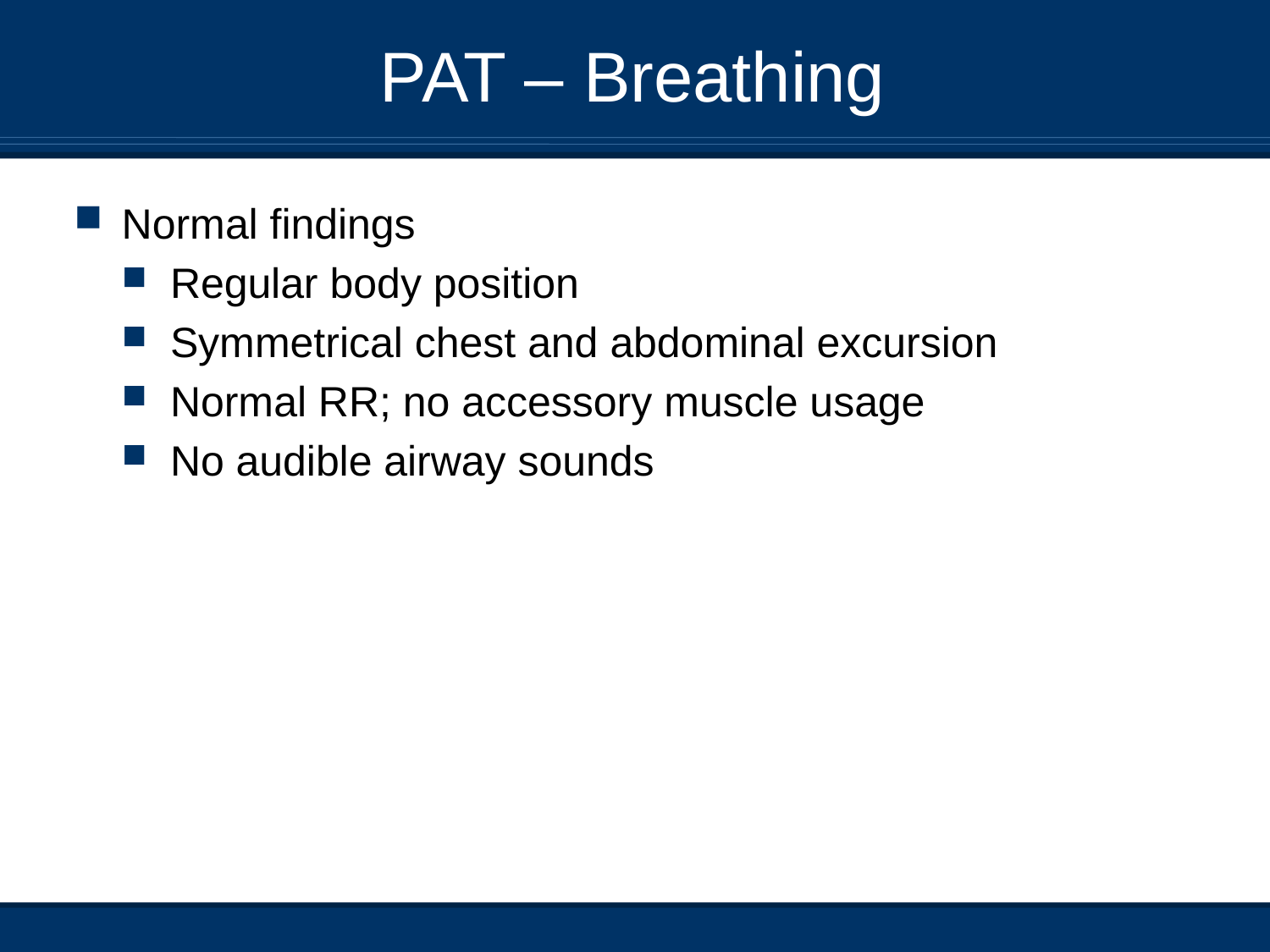

# PAT – Breathing
Normal findings
Regular body position
Symmetrical chest and abdominal excursion
Normal RR; no accessory muscle usage
No audible airway sounds